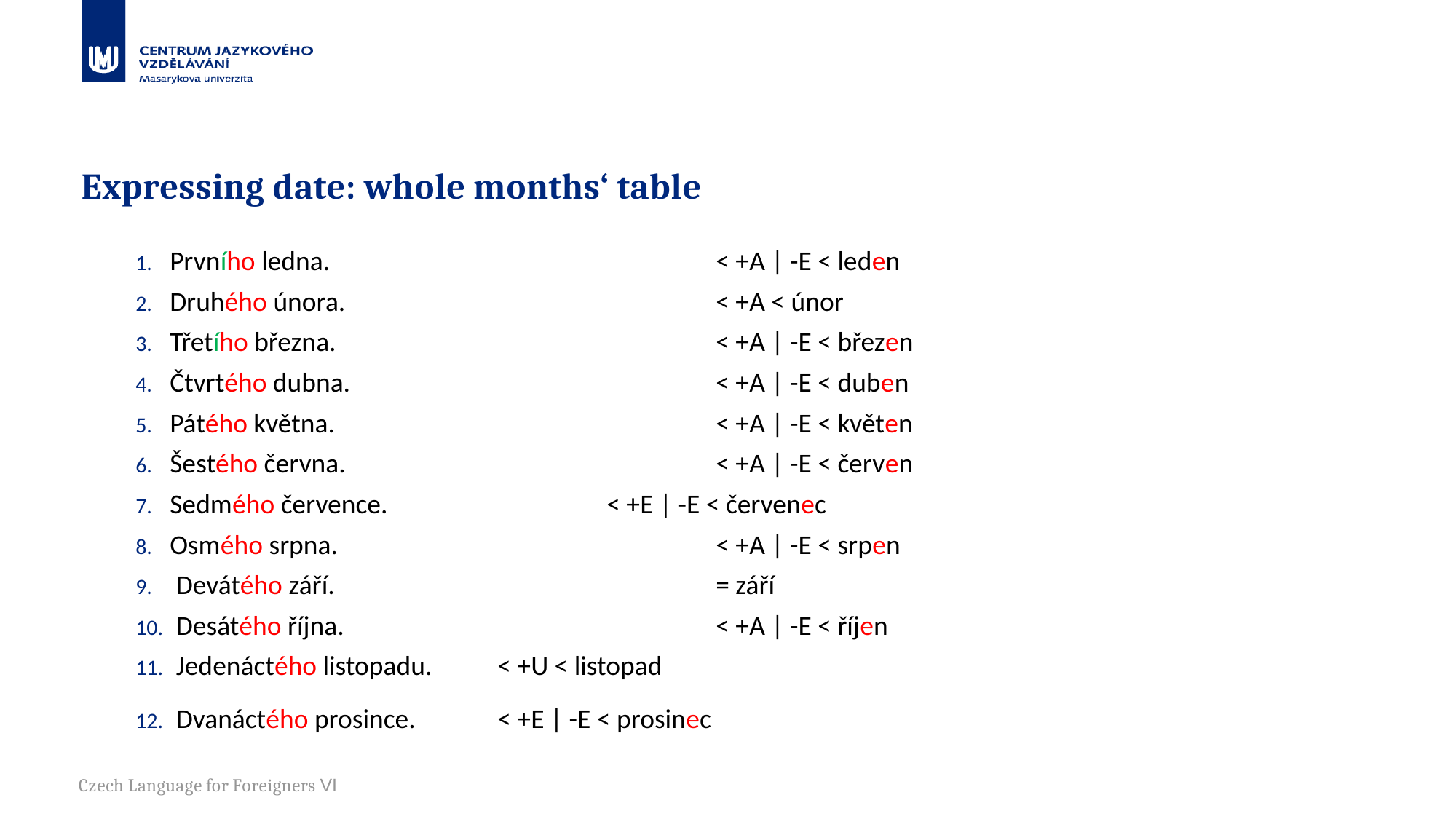

# Expressing date: whole months‘ table
Prvního ledna. 				< +A | -E < leden
Druhého února. 				< +A < únor
Třetího března. 				< +A | -E < březen
Čtvrtého dubna. 				< +A | -E < duben
Pátého května. 				< +A | -E < květen
Šestého června. 				< +A | -E < červen
Sedmého července. 			< +E | -E < červenec
Osmého srpna. 				< +A | -E < srpen
 Devátého září. 				= září
 Desátého října. 				< +A | -E < říjen
 Jedenáctého listopadu. 		< +U < listopad
 Dvanáctého prosince. 		< +E | -E < prosinec
Czech Language for Foreigners VI